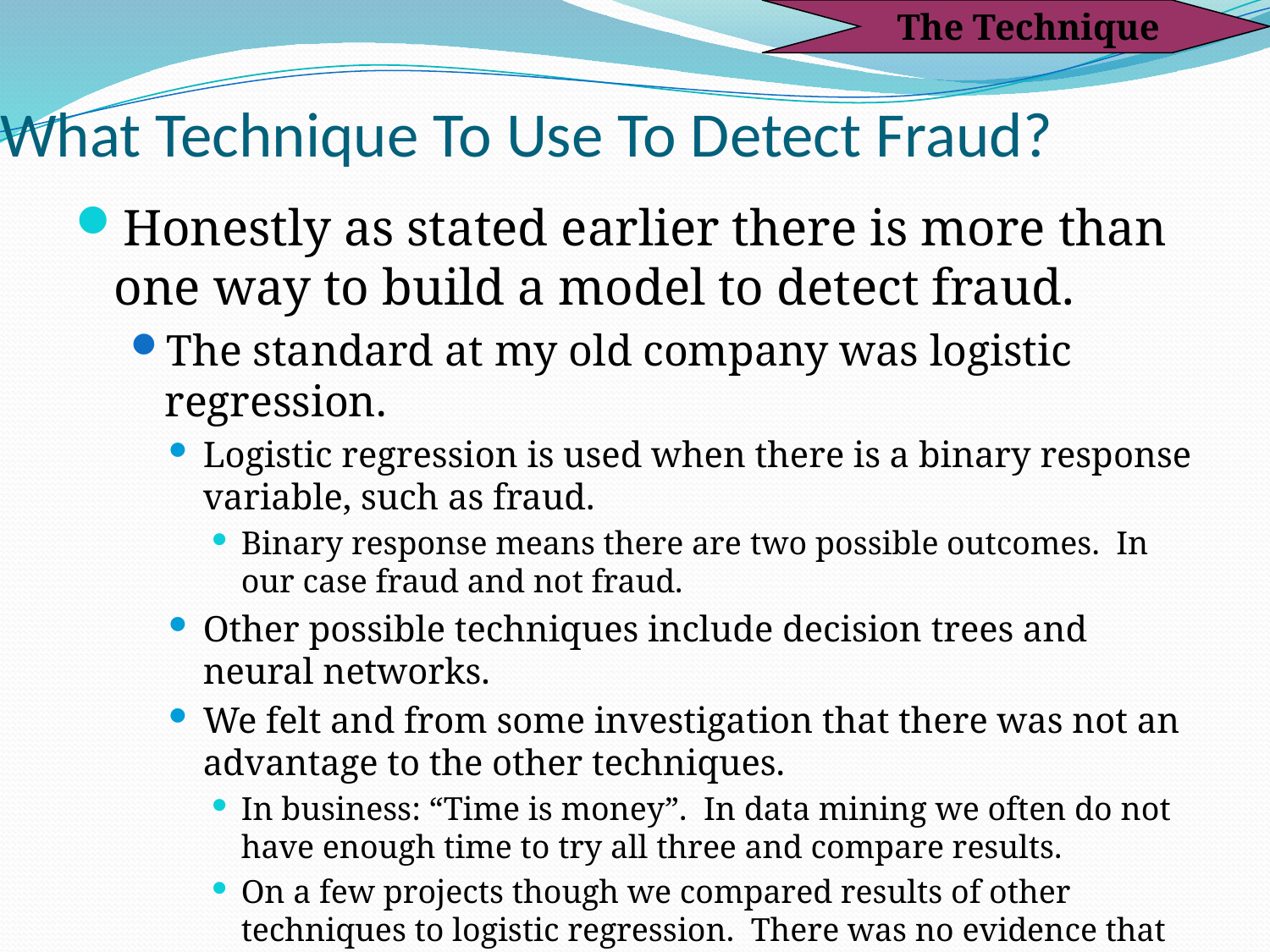

The Technique
# What Technique To Use To Detect Fraud?
Honestly as stated earlier there is more than one way to build a model to detect fraud.
The standard at my old company was logistic regression.
Logistic regression is used when there is a binary response variable, such as fraud.
Binary response means there are two possible outcomes.  In our case fraud and not fraud.
Other possible techniques include decision trees and neural networks.
We felt and from some investigation that there was not an advantage to the other techniques.
In business: “Time is money”.  In data mining we often do not have enough time to try all three and compare results.
On a few projects though we compared results of other techniques to logistic regression.  There was no evidence that the other techniques were better than logistic regression.